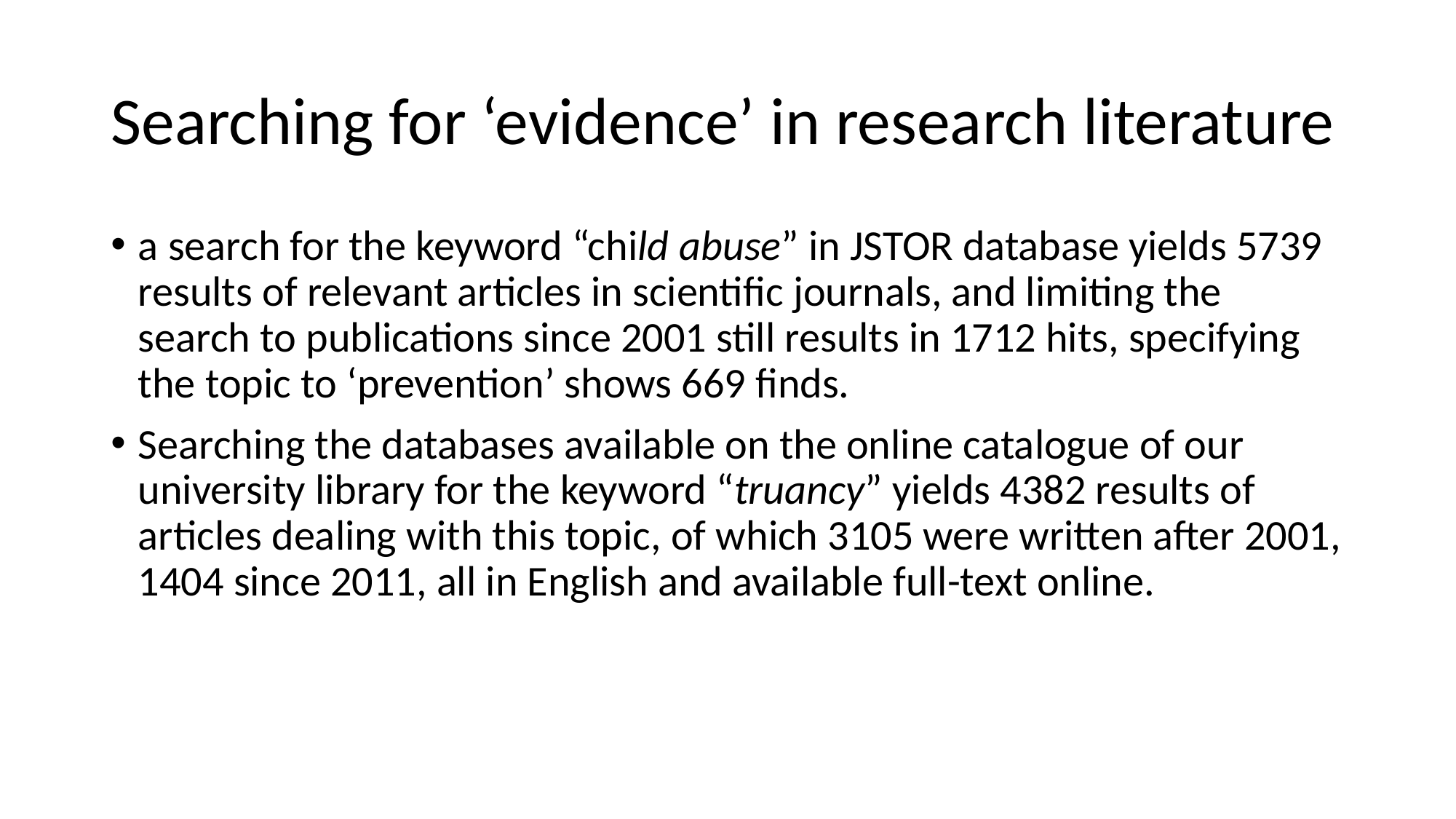

# Searching for ‘evidence’ in research literature
a search for the keyword “child abuse” in JSTOR database yields 5739 results of relevant articles in scientific journals, and limiting the search to publications since 2001 still results in 1712 hits, specifying the topic to ‘prevention’ shows 669 finds.
Searching the databases available on the online catalogue of our university library for the keyword “truancy” yields 4382 results of articles dealing with this topic, of which 3105 were written after 2001, 1404 since 2011, all in English and available full-text online.